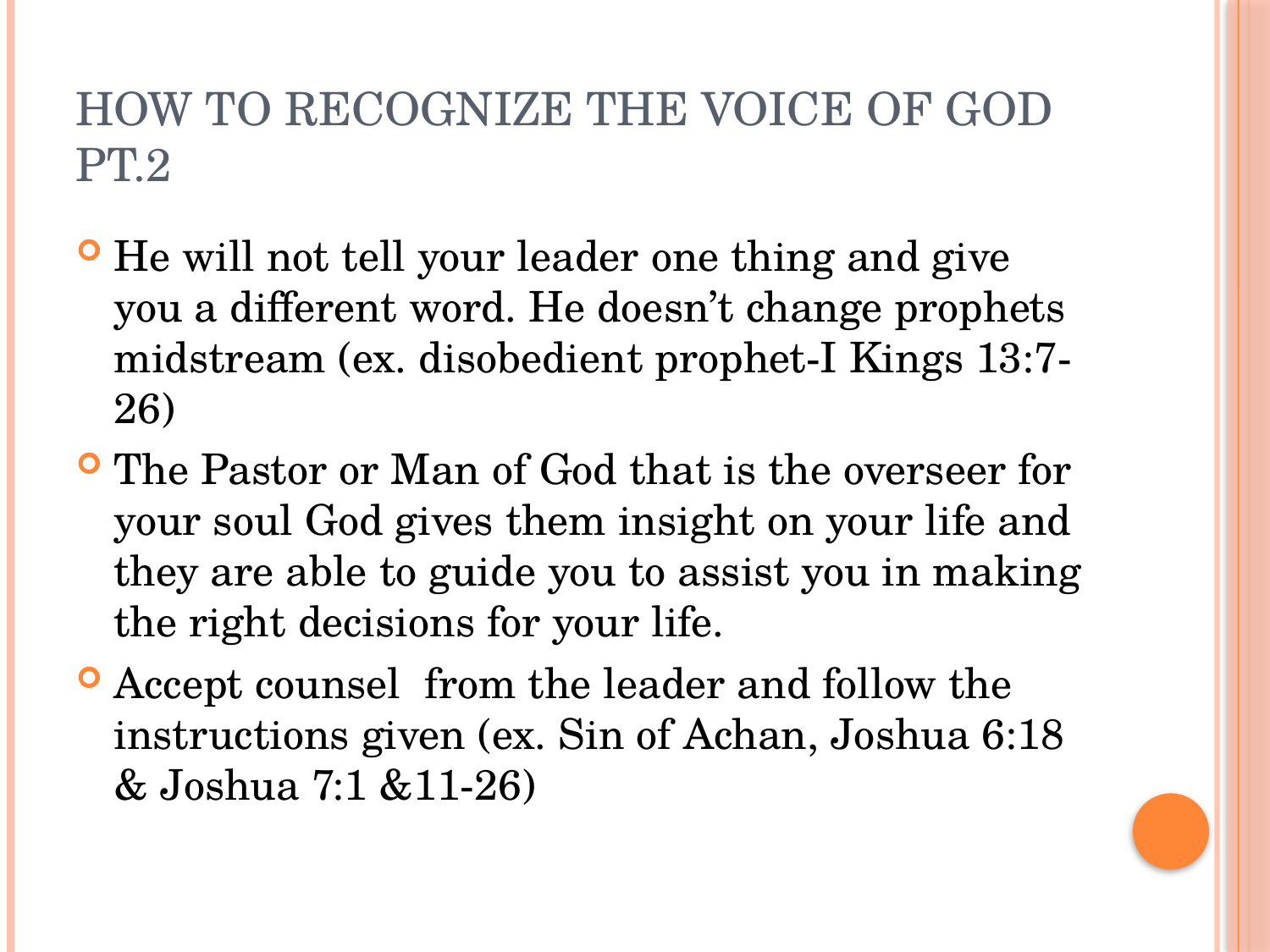

# How to Recognize the Voice of God pt.2
He will not tell your leader one thing and give you a different word. He doesn’t change prophets midstream (ex. disobedient prophet-I Kings 13:7-26)
The Pastor or Man of God that is the overseer for your soul God gives them insight on your life and they are able to guide you to assist you in making the right decisions for your life.
Accept counsel  from the leader and follow the instructions given (ex. Sin of Achan, Joshua 6:18 & Joshua 7:1 &11-26)